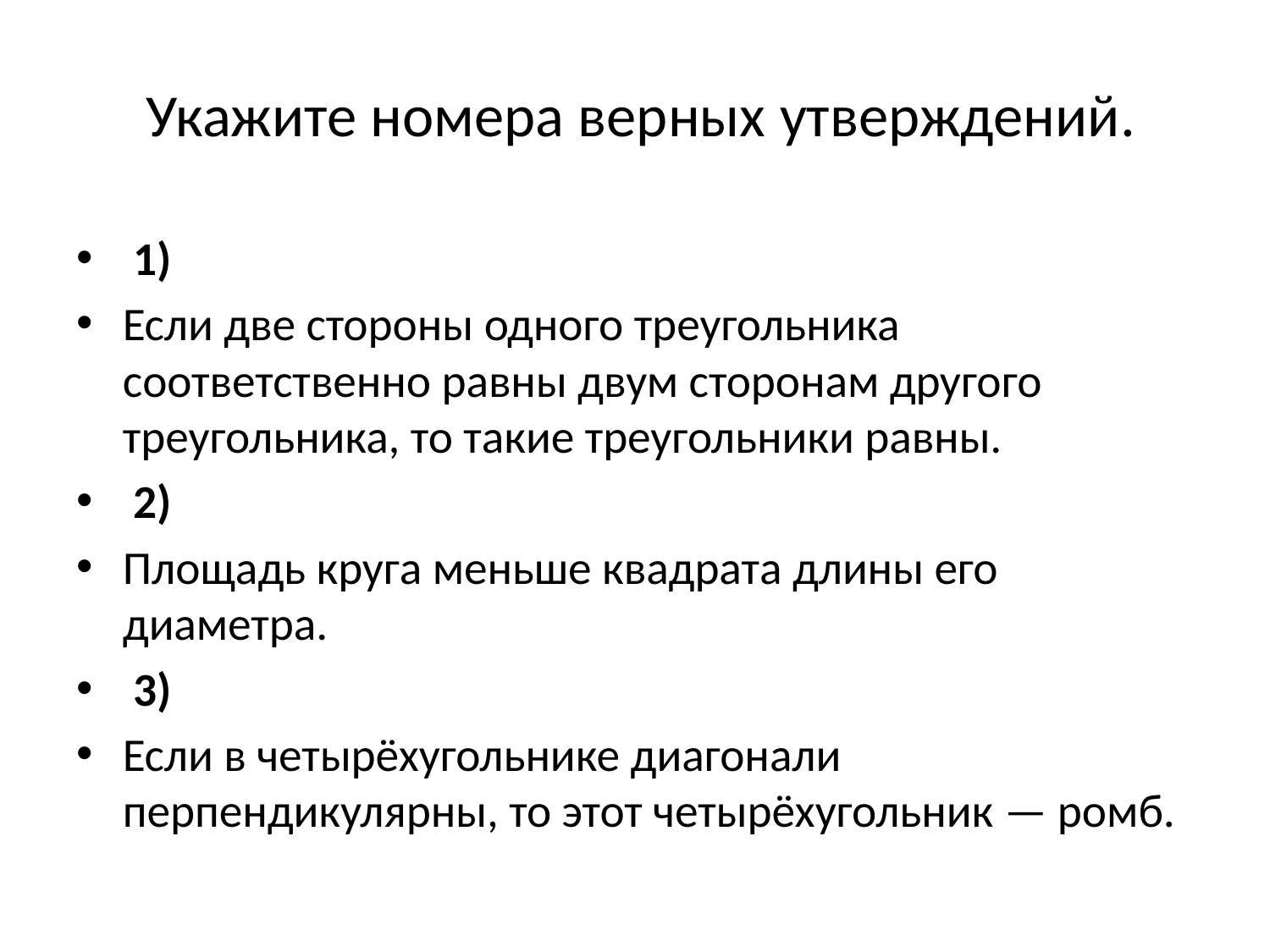

# Укажите номера верных утверждений.
 1)
Если две стороны одного треугольника соответственно равны двум сторонам другого треугольника, то такие треугольники равны.
 2)
Площадь круга меньше квадрата длины его диаметра.
 3)
Если в четырёхугольнике диагонали перпендикулярны, то этот четырёхугольник — ромб.